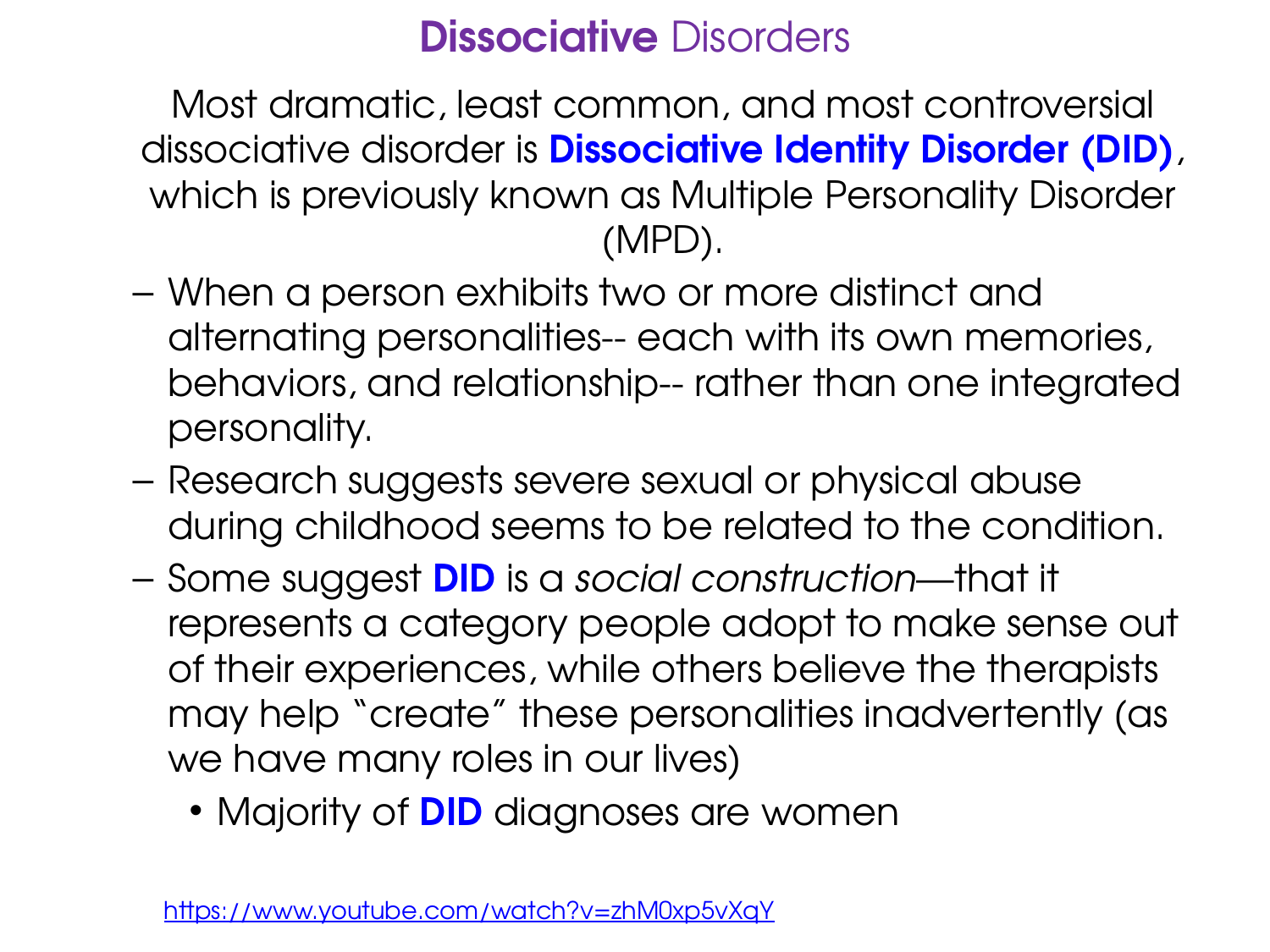

# Dissociative Disorders
Most dramatic, least common, and most controversial dissociative disorder is Dissociative Identity Disorder (DID), which is previously known as Multiple Personality Disorder (MPD).
When a person exhibits two or more distinct and alternating personalities-- each with its own memories, behaviors, and relationship-- rather than one integrated personality.
Research suggests severe sexual or physical abuse during childhood seems to be related to the condition.
Some suggest DID is a social construction—that it represents a category people adopt to make sense out of their experiences, while others believe the therapists may help “create” these personalities inadvertently (as we have many roles in our lives)
Majority of DID diagnoses are women

	https://www.youtube.com/watch?v=zhM0xp5vXqY